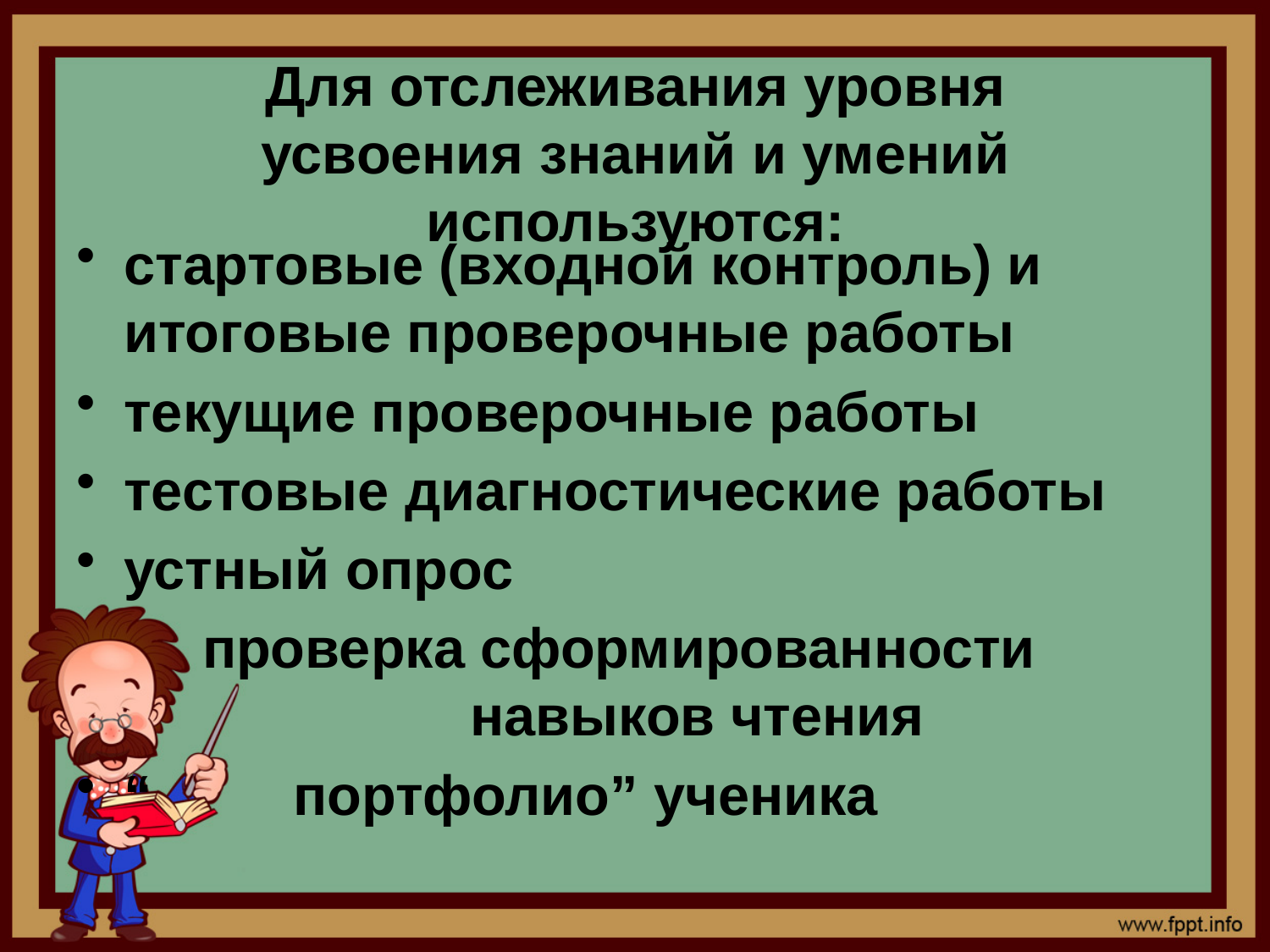

стартовые (входной контроль) и итоговые проверочные работы
текущие проверочные работы
тестовые диагностические работы
устный опрос
        проверка сформированности                 навыков чтения
“         портфолио” ученика
Для отслеживания уровня усвоения знаний и умений используются: